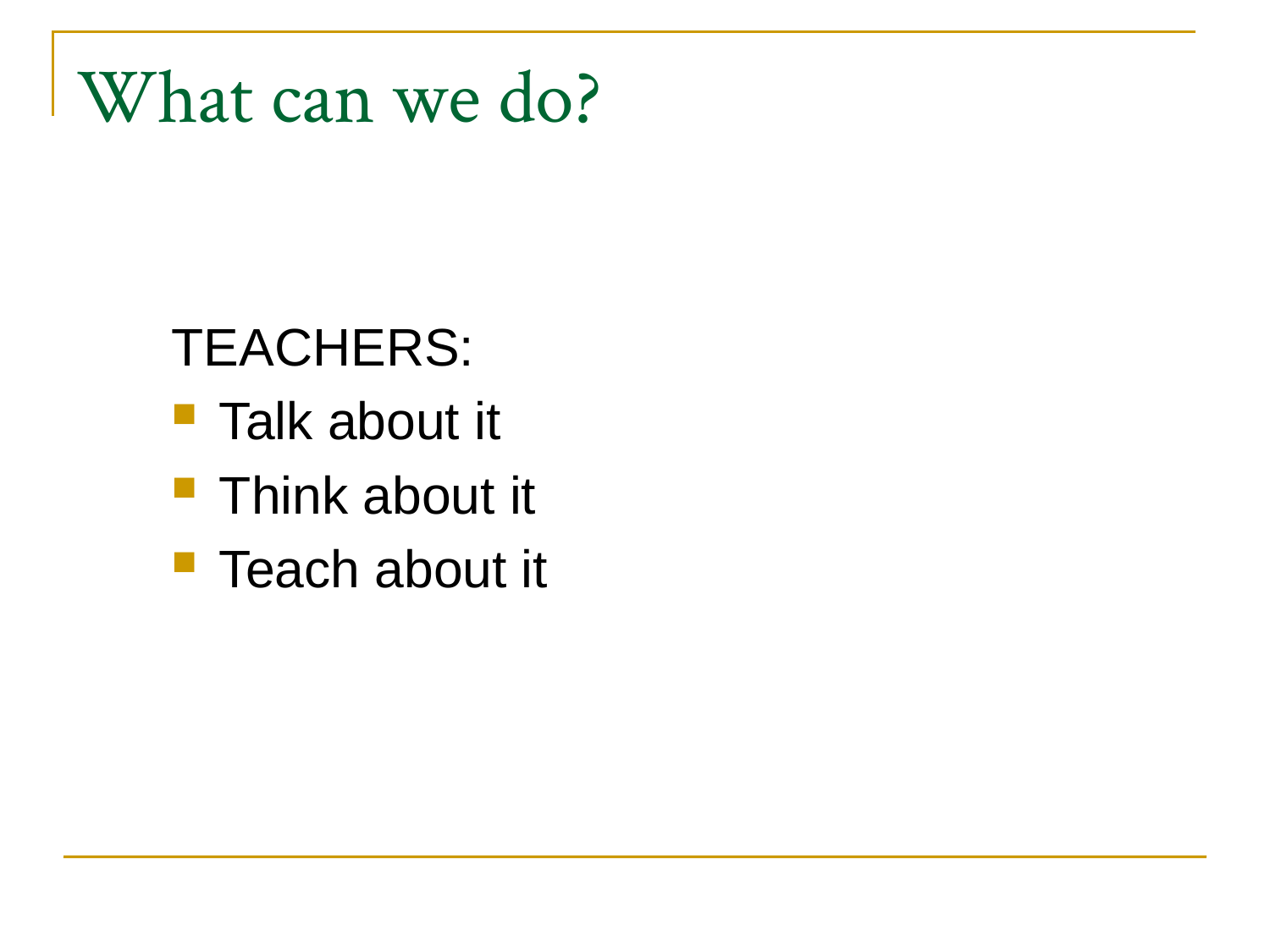

# What can we do?
TEACHERS:
Talk about it
Think about it
Teach about it